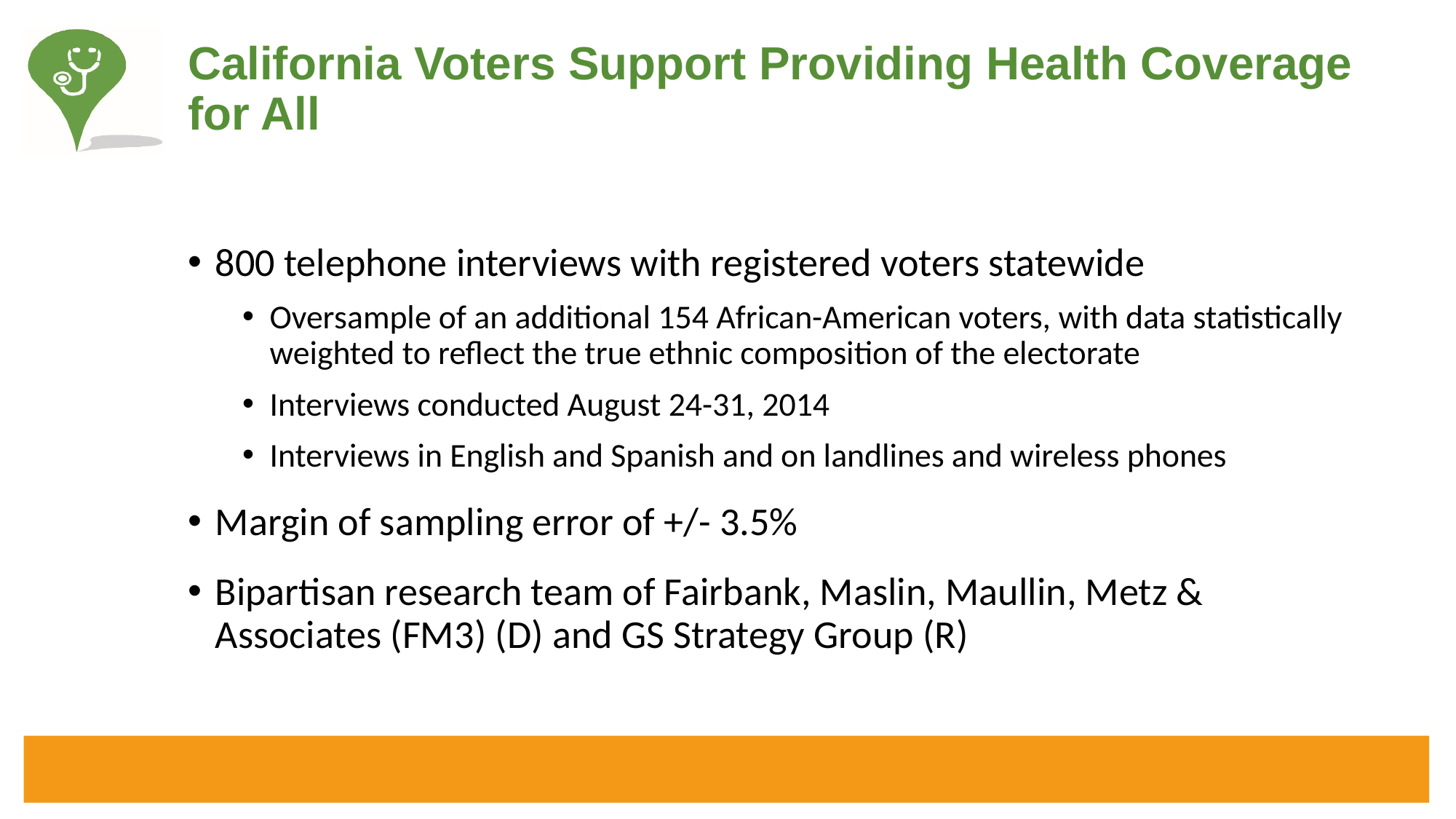

# California Voters Support Providing Health Coverage for All

800 telephone interviews with registered voters statewide
Oversample of an additional 154 African-American voters, with data statistically weighted to reflect the true ethnic composition of the electorate
Interviews conducted August 24-31, 2014
Interviews in English and Spanish and on landlines and wireless phones
Margin of sampling error of +/- 3.5%
Bipartisan research team of Fairbank, Maslin, Maullin, Metz & Associates (FM3) (D) and GS Strategy Group (R)